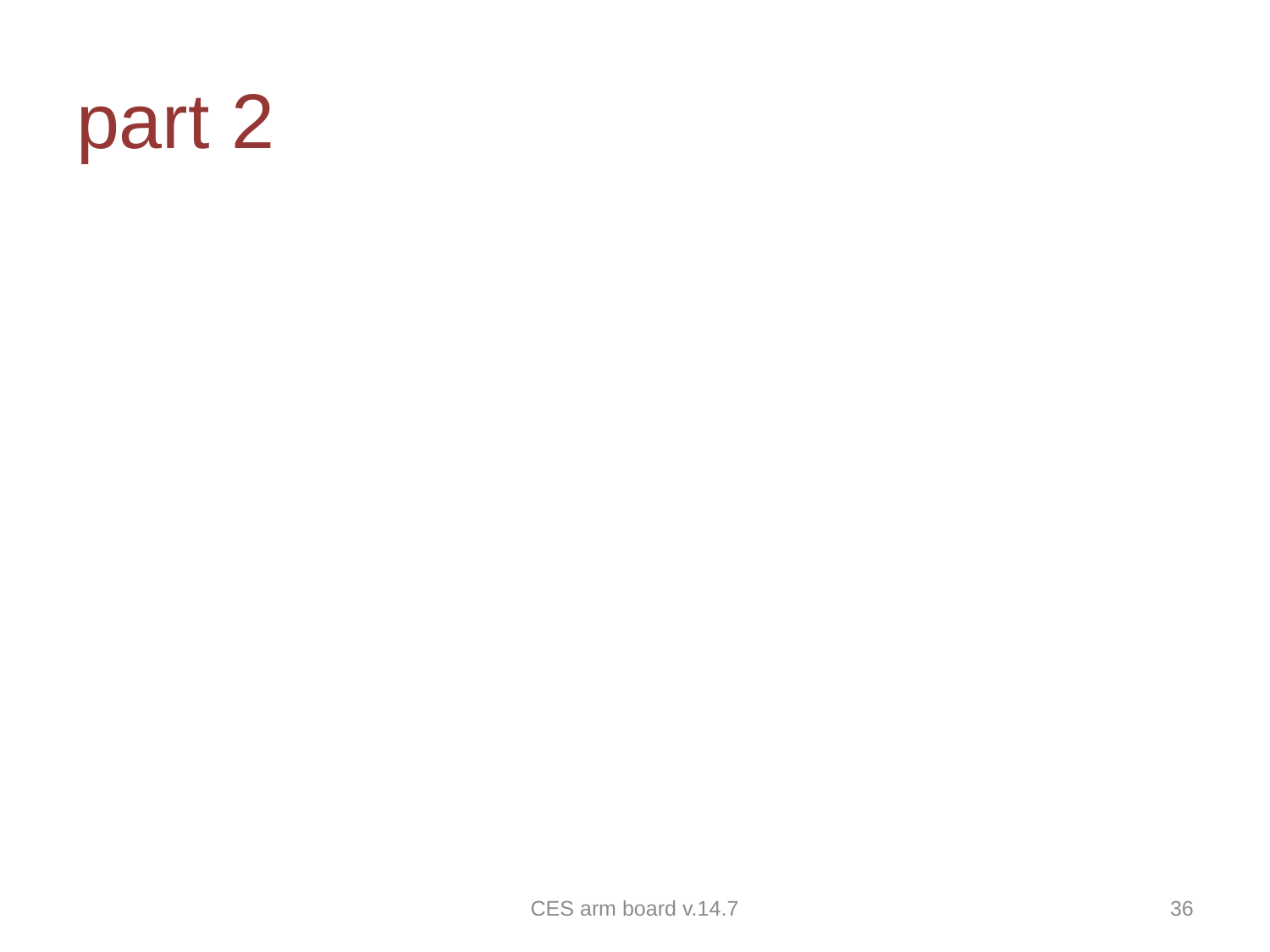

# part 2

CES arm board v.14.7
36